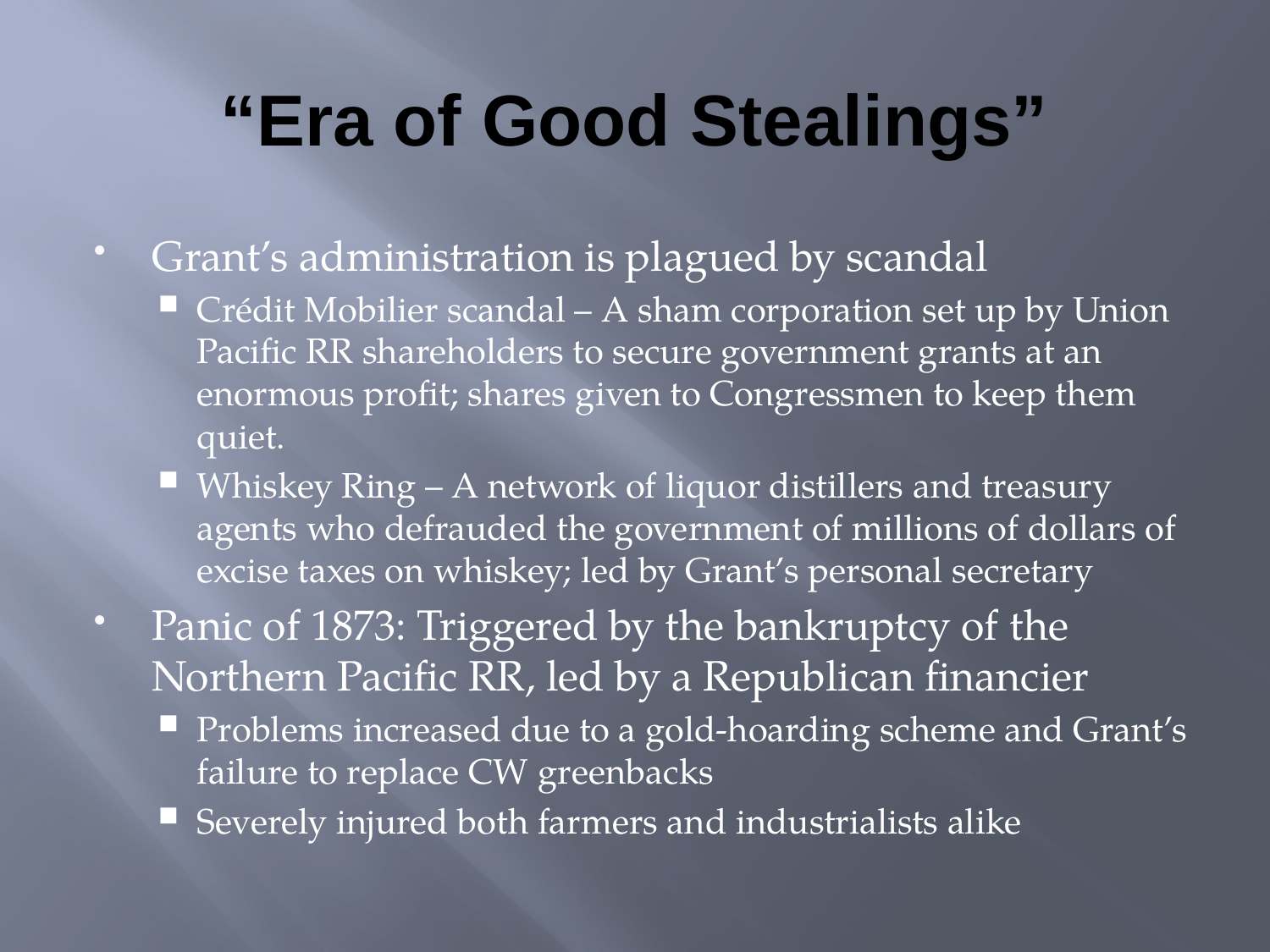

# “Era of Good Stealings”
Grant’s administration is plagued by scandal
Crédit Mobilier scandal – A sham corporation set up by Union Pacific RR shareholders to secure government grants at an enormous profit; shares given to Congressmen to keep them quiet.
Whiskey Ring – A network of liquor distillers and treasury agents who defrauded the government of millions of dollars of excise taxes on whiskey; led by Grant’s personal secretary
Panic of 1873: Triggered by the bankruptcy of the Northern Pacific RR, led by a Republican financier
Problems increased due to a gold-hoarding scheme and Grant’s failure to replace CW greenbacks
Severely injured both farmers and industrialists alike